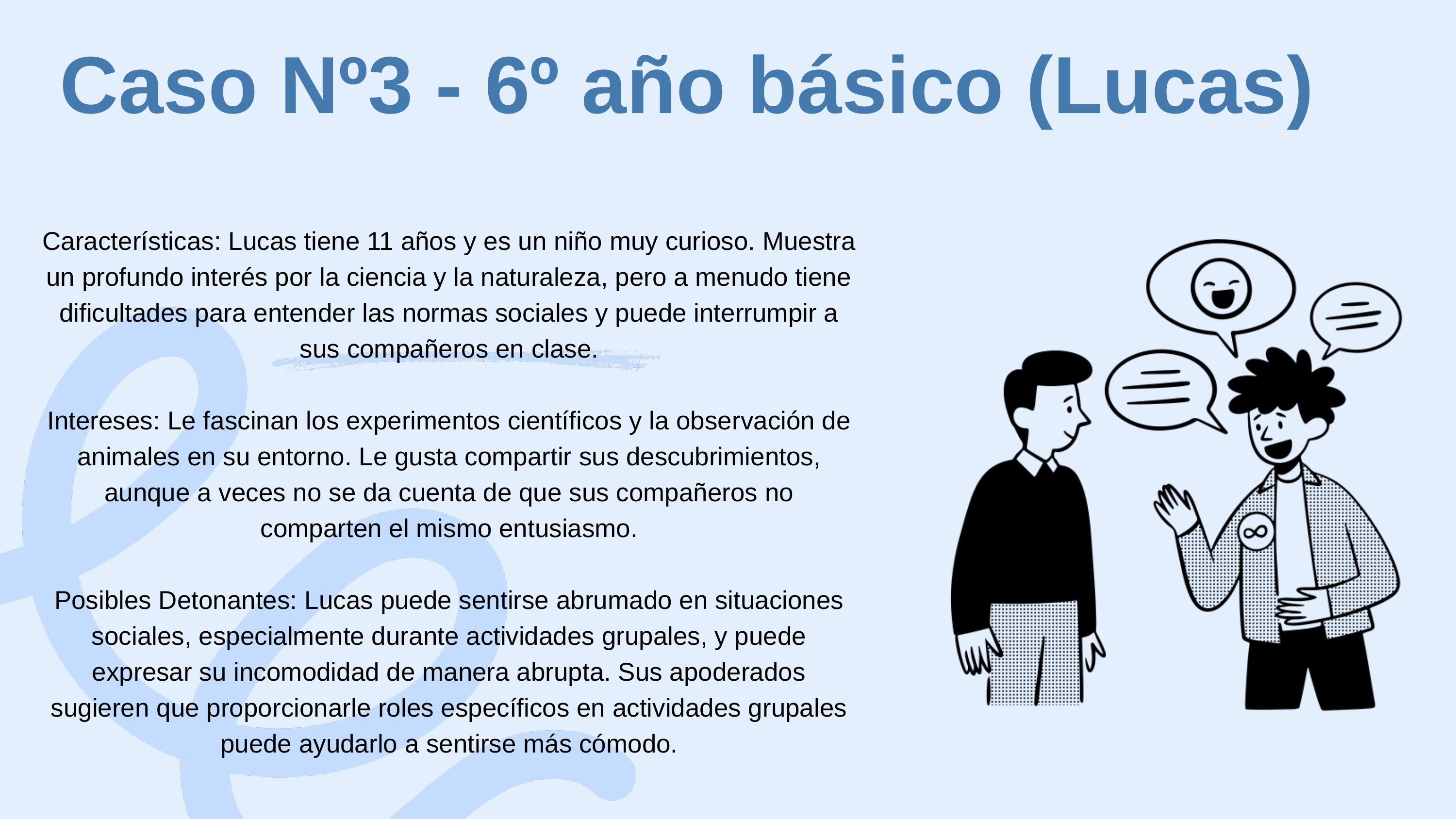

Caso Nº3 - 6º año básico (Lucas)
Características: Lucas tiene 11 años y es un niño muy curioso. Muestra un profundo interés por la ciencia y la naturaleza, pero a menudo tiene dificultades para entender las normas sociales y puede interrumpir a sus compañeros en clase.

Intereses: Le fascinan los experimentos científicos y la observación de animales en su entorno. Le gusta compartir sus descubrimientos, aunque a veces no se da cuenta de que sus compañeros no comparten el mismo entusiasmo.

Posibles Detonantes: Lucas puede sentirse abrumado en situaciones sociales, especialmente durante actividades grupales, y puede expresar su incomodidad de manera abrupta. Sus apoderados sugieren que proporcionarle roles específicos en actividades grupales puede ayudarlo a sentirse más cómodo.